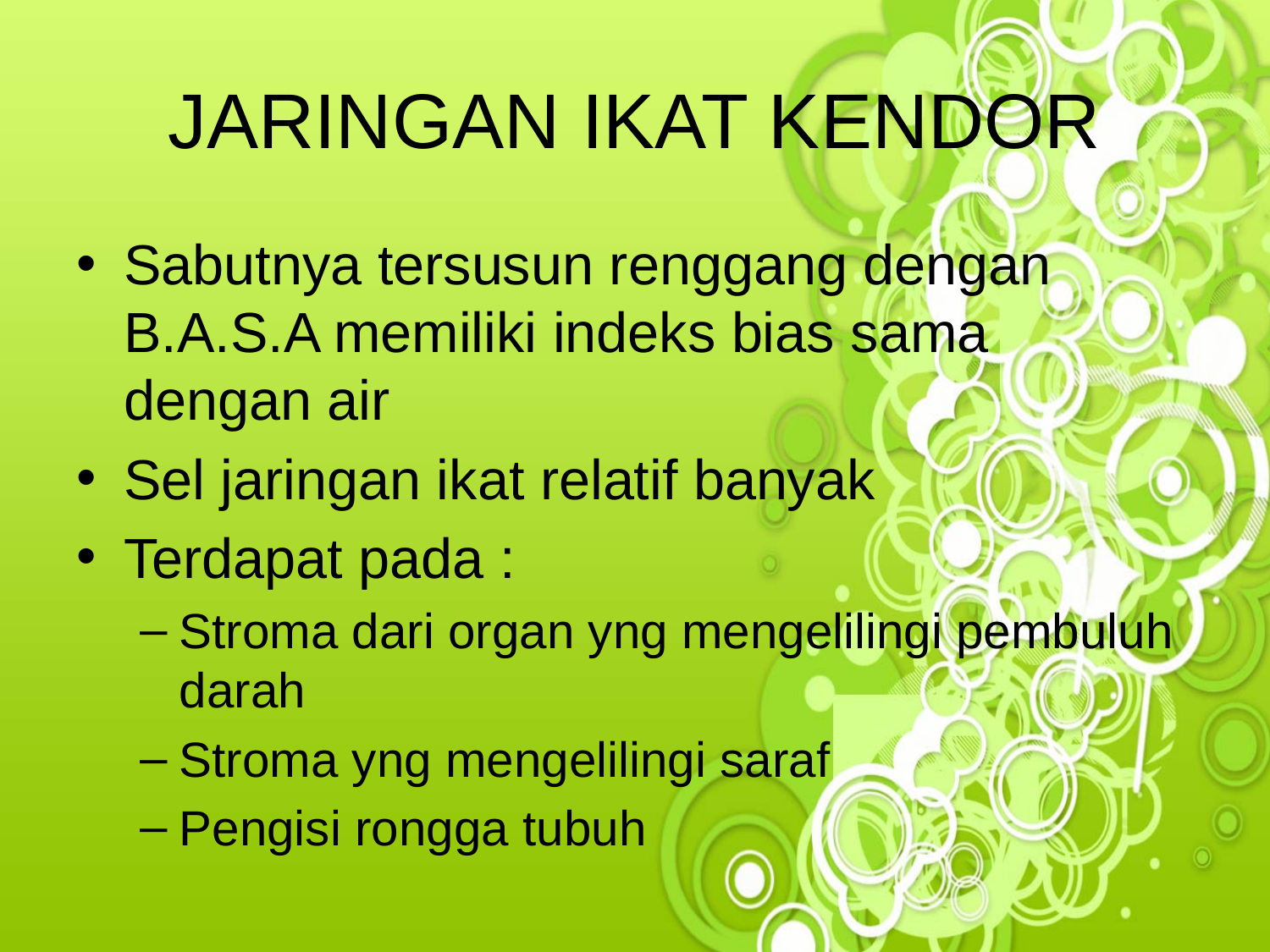

# JARINGAN IKAT KENDOR
Sabutnya tersusun renggang dengan B.A.S.A memiliki indeks bias sama  dengan air
Sel jaringan ikat relatif banyak
Terdapat pada :
Stroma dari organ yng mengelilingi pembuluh darah
Stroma yng mengelilingi saraf
Pengisi rongga tubuh